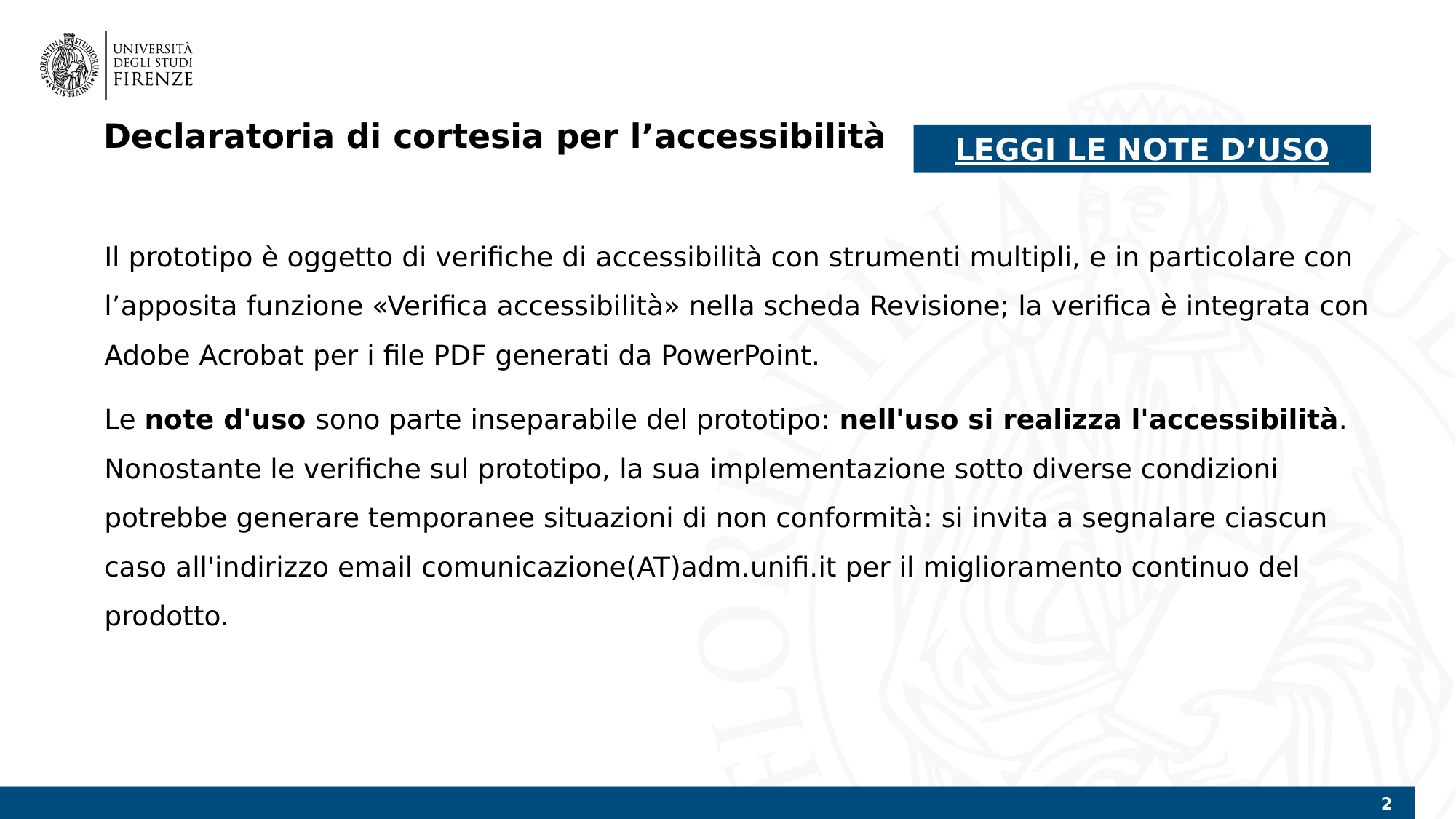

# Declaratoria di cortesia per l’accessibilità
LEGGI LE NOTE D’USO
Il prototipo è oggetto di verifiche di accessibilità con strumenti multipli, e in particolare con l’apposita funzione «Verifica accessibilità» nella scheda Revisione; la verifica è integrata con Adobe Acrobat per i file PDF generati da PowerPoint.
Le note d'uso sono parte inseparabile del prototipo: nell'uso si realizza l'accessibilità. Nonostante le verifiche sul prototipo, la sua implementazione sotto diverse condizioni potrebbe generare temporanee situazioni di non conformità: si invita a segnalare ciascun caso all'indirizzo email comunicazione(AT)adm.unifi.it per il miglioramento continuo del prodotto.